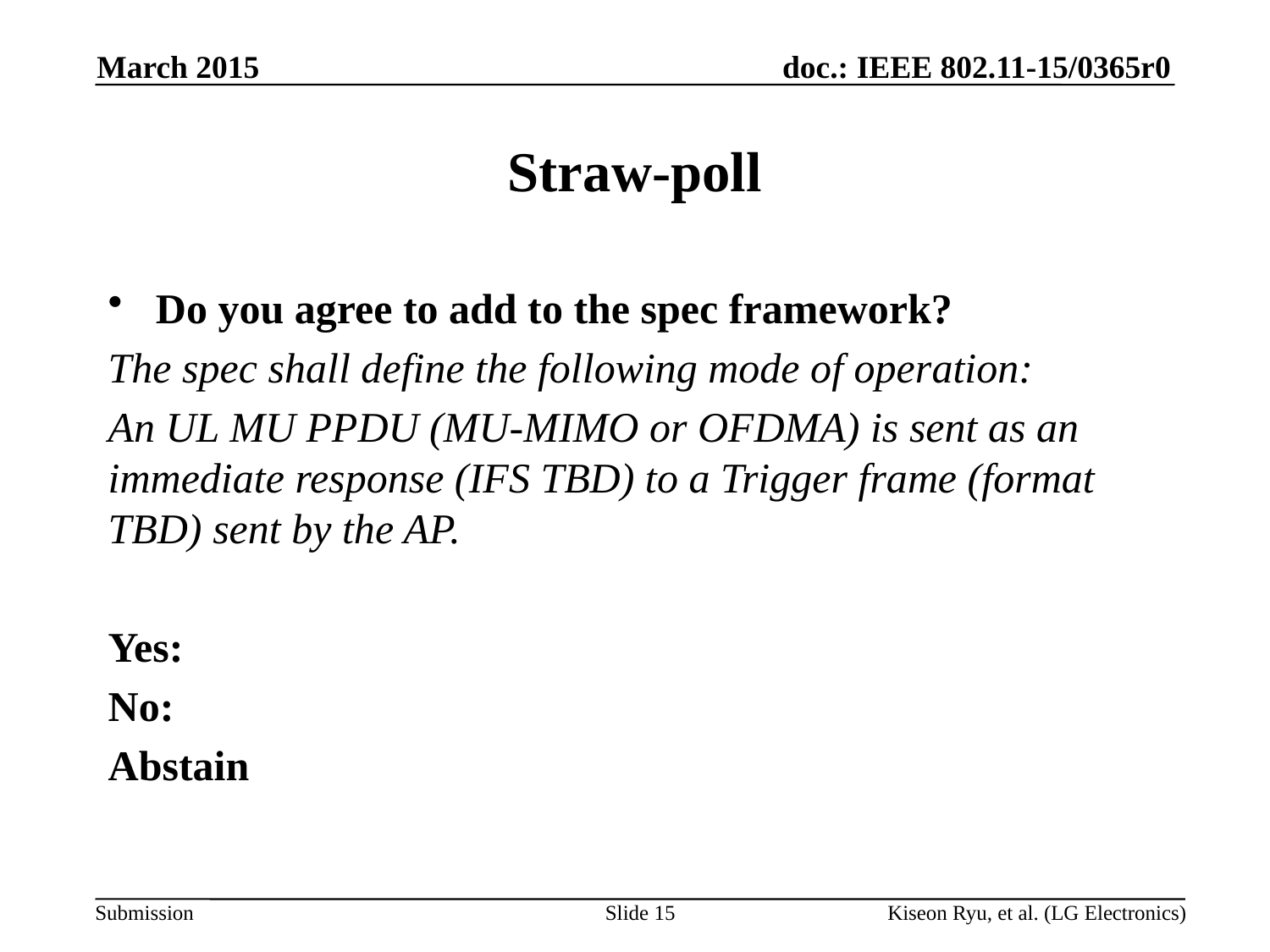

March 2015
# Straw-poll
Do you agree to add to the spec framework?
The spec shall define the following mode of operation:
An UL MU PPDU (MU-MIMO or OFDMA) is sent as an immediate response (IFS TBD) to a Trigger frame (format TBD) sent by the AP.

Yes:
No:
Abstain
Slide 15
Kiseon Ryu, et al. (LG Electronics)